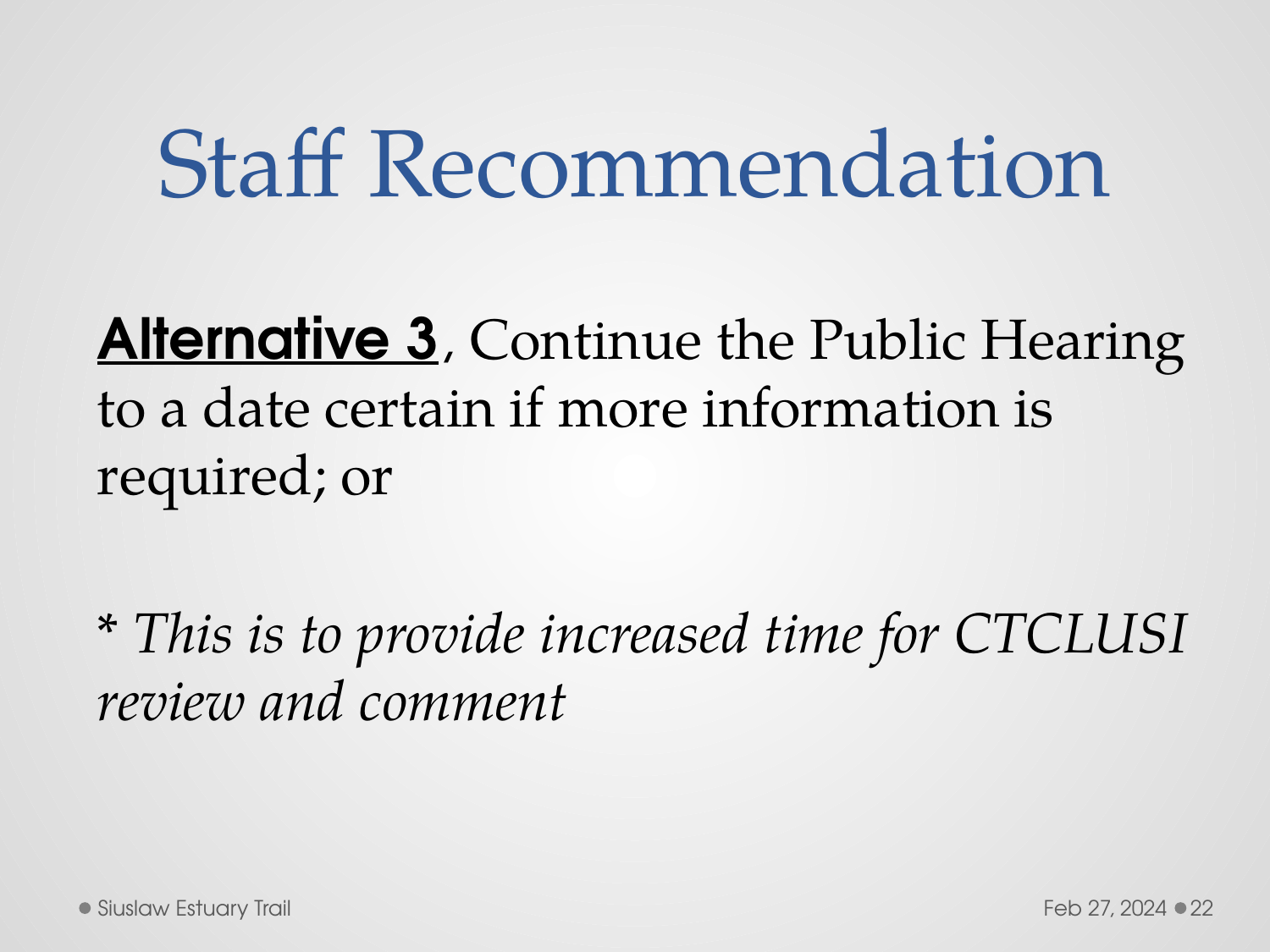

# Staff Recommendation
Alternative 3, Continue the Public Hearing to a date certain if more information is required; or

* This is to provide increased time for CTCLUSI review and comment

Siuslaw Estuary Trail
Feb 27, 2024
22